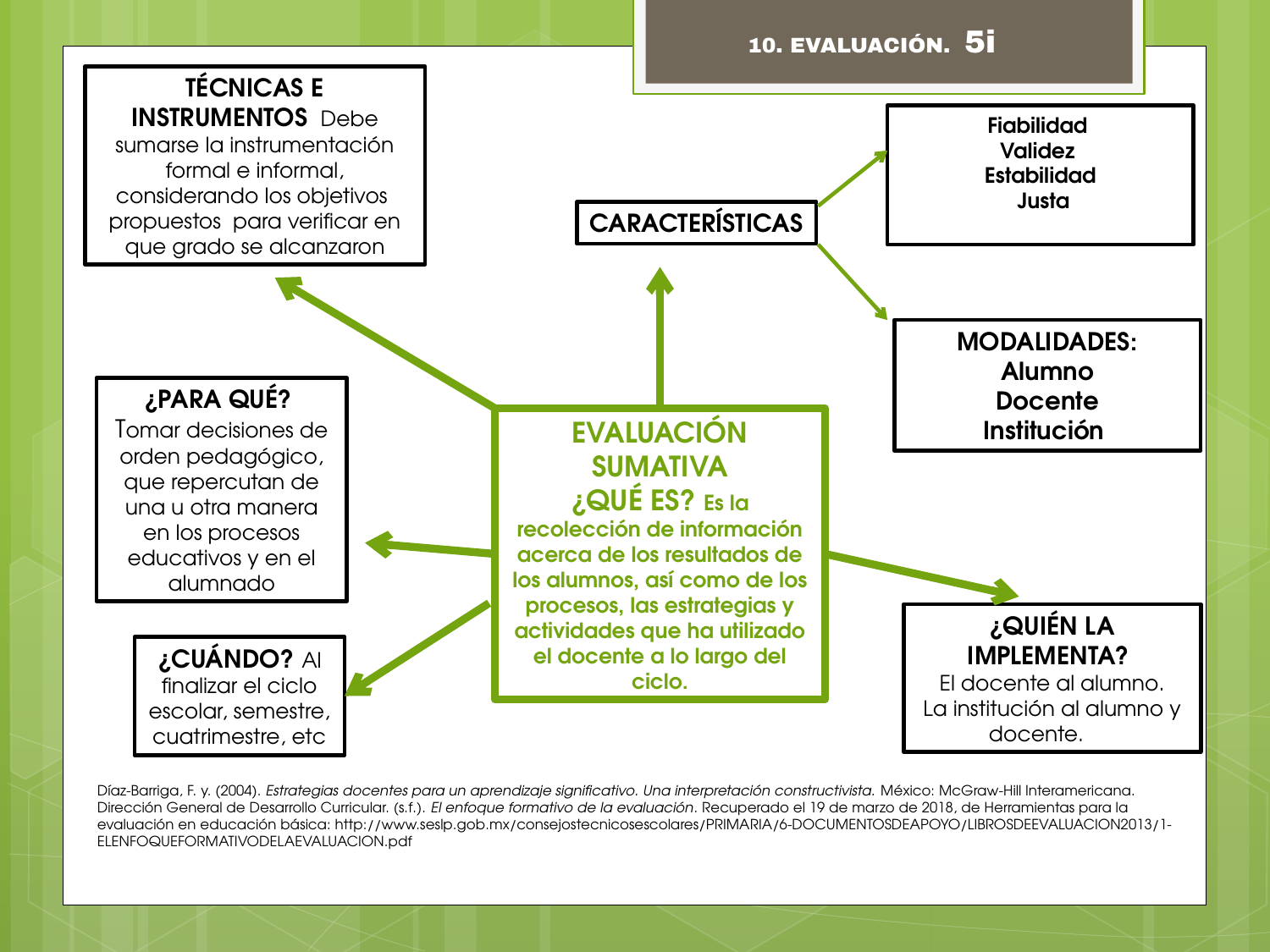

10. EVALUACIÓN.  5i
TÉCNICAS E INSTRUMENTOS  Debe sumarse la instrumentación formal e informal, considerando los objetivos  propuestos  para verificar en que grado se alcanzaron
Fiabilidad
Validez
Estabilidad
 Justa

CARACTERÍSTICAS
MODALIDADES:
Alumno
Docente
Institución
¿PARA QUÉ?
Tomar decisiones de orden pedagógico, que repercutan de una u otra manera en los procesos educativos y en el alumnado
EVALUACIÓN SUMATIVA
¿QUÉ ES? Es la recolección de información acerca de los resultados de los alumnos, así como de los procesos, las estrategias y actividades que ha utilizado el docente a lo largo del ciclo.
¿QUIÉN LA IMPLEMENTA?
El docente al alumno.
La institución al alumno y docente.
¿CUÁNDO? Al finalizar el ciclo escolar, semestre, cuatrimestre, etc
Díaz-Barriga, F. y. (2004). Estrategias docentes para un aprendizaje significativo. Una interpretación constructivista. México: McGraw-Hill Interamericana.
Dirección General de Desarrollo Curricular. (s.f.). El enfoque formativo de la evaluación. Recuperado el 19 de marzo de 2018, de Herramientas para la evaluación en educación básica: http://www.seslp.gob.mx/consejostecnicosescolares/PRIMARIA/6-DOCUMENTOSDEAPOYO/LIBROSDEEVALUACION2013/1-ELENFOQUEFORMATIVODELAEVALUACION.pdf